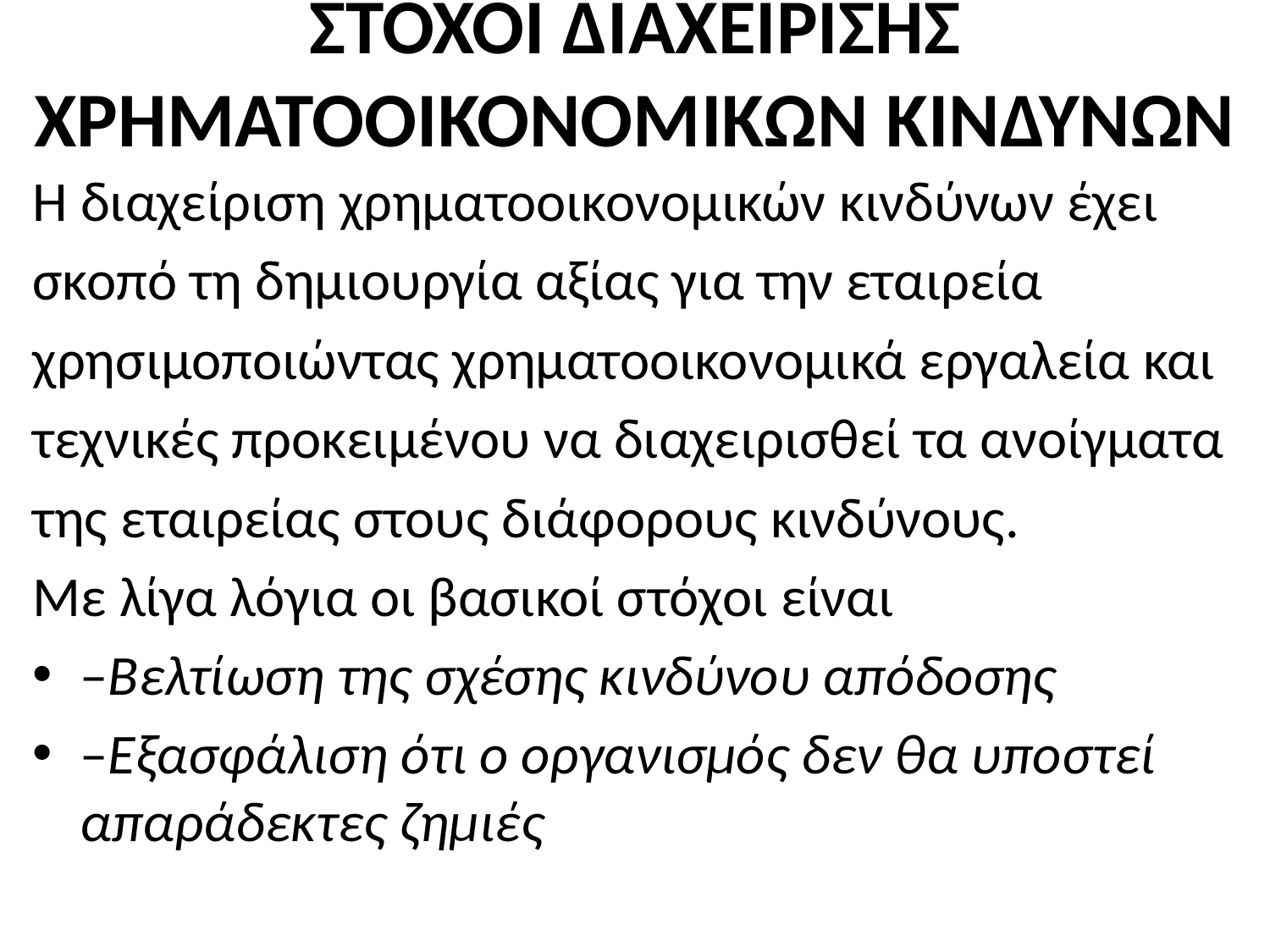

# ΣΤΟΧΟΙ ΔΙΑΧΕΙΡΙΣΗΣ ΧΡΗΜΑΤΟΟΙΚΟΝΟΜΙΚΩΝ ΚΙΝΔΥΝΩΝ
Η διαχείριση χρηματοοικονομικών κινδύνων έχει
σκοπό τη δημιουργία αξίας για την εταιρεία
χρησιμοποιώντας χρηματοοικονομικά εργαλεία και
τεχνικές προκειμένου να διαχειρισθεί τα ανοίγματα
της εταιρείας στους διάφορους κινδύνους.
Με λίγα λόγια οι βασικοί στόχοι είναι
–Βελτίωση της σχέσης κινδύνου απόδοσης
–Εξασφάλιση ότι ο οργανισμός δεν θα υποστεί απαράδεκτες ζημιές